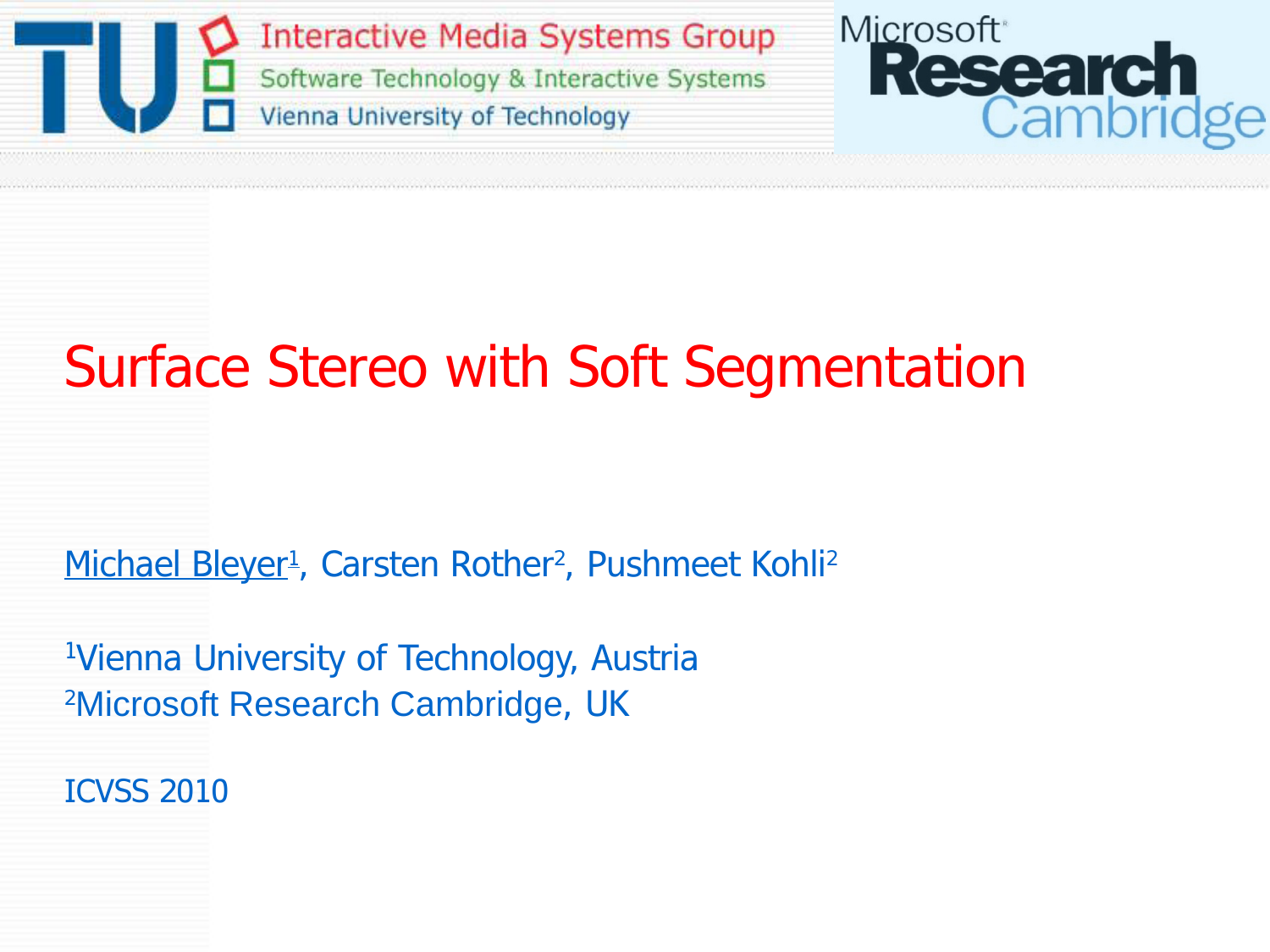

# Surface Stereo with Soft Segmentation
Michael Bleyer1, Carsten Rother2, Pushmeet Kohli2

1Vienna University of Technology, Austria
2Microsoft Research Cambridge, UK

ICVSS 2010